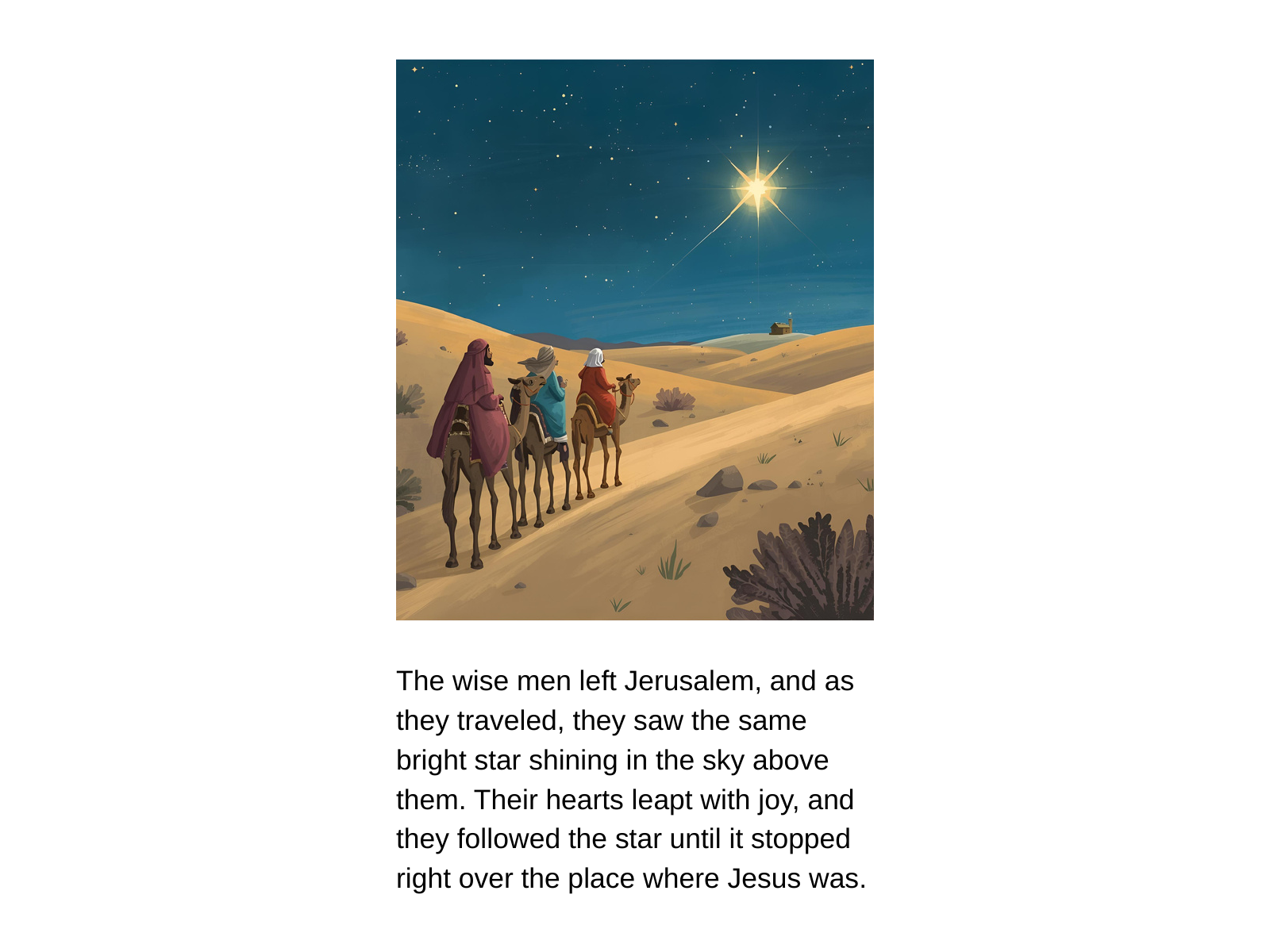

The wise men left Jerusalem, and as they traveled, they saw the same bright star shining in the sky above them. Their hearts leapt with joy, and they followed the star until it stopped right over the place where Jesus was.